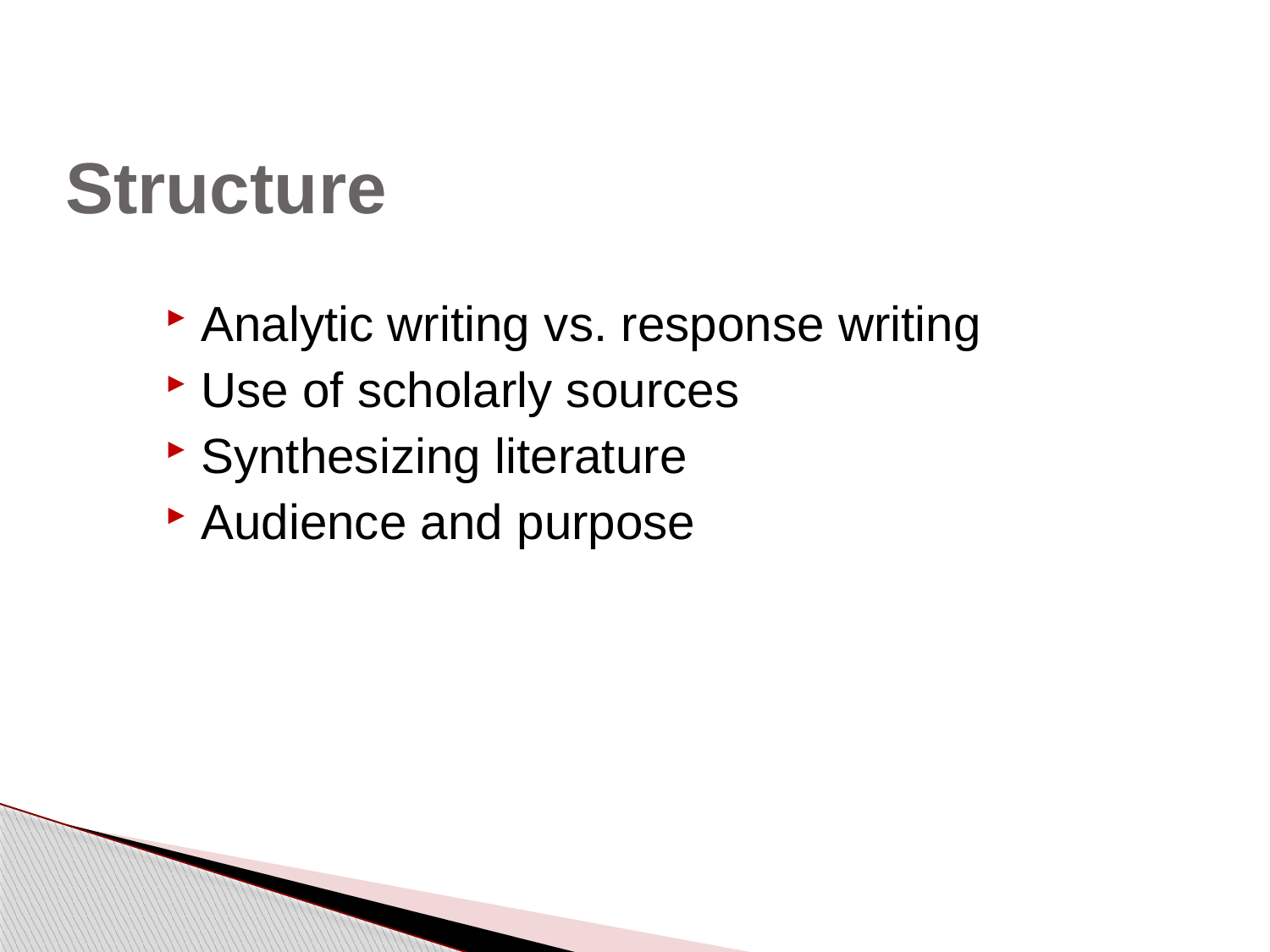

# Structure
Analytic writing vs. response writing
Use of scholarly sources
Synthesizing literature
Audience and purpose